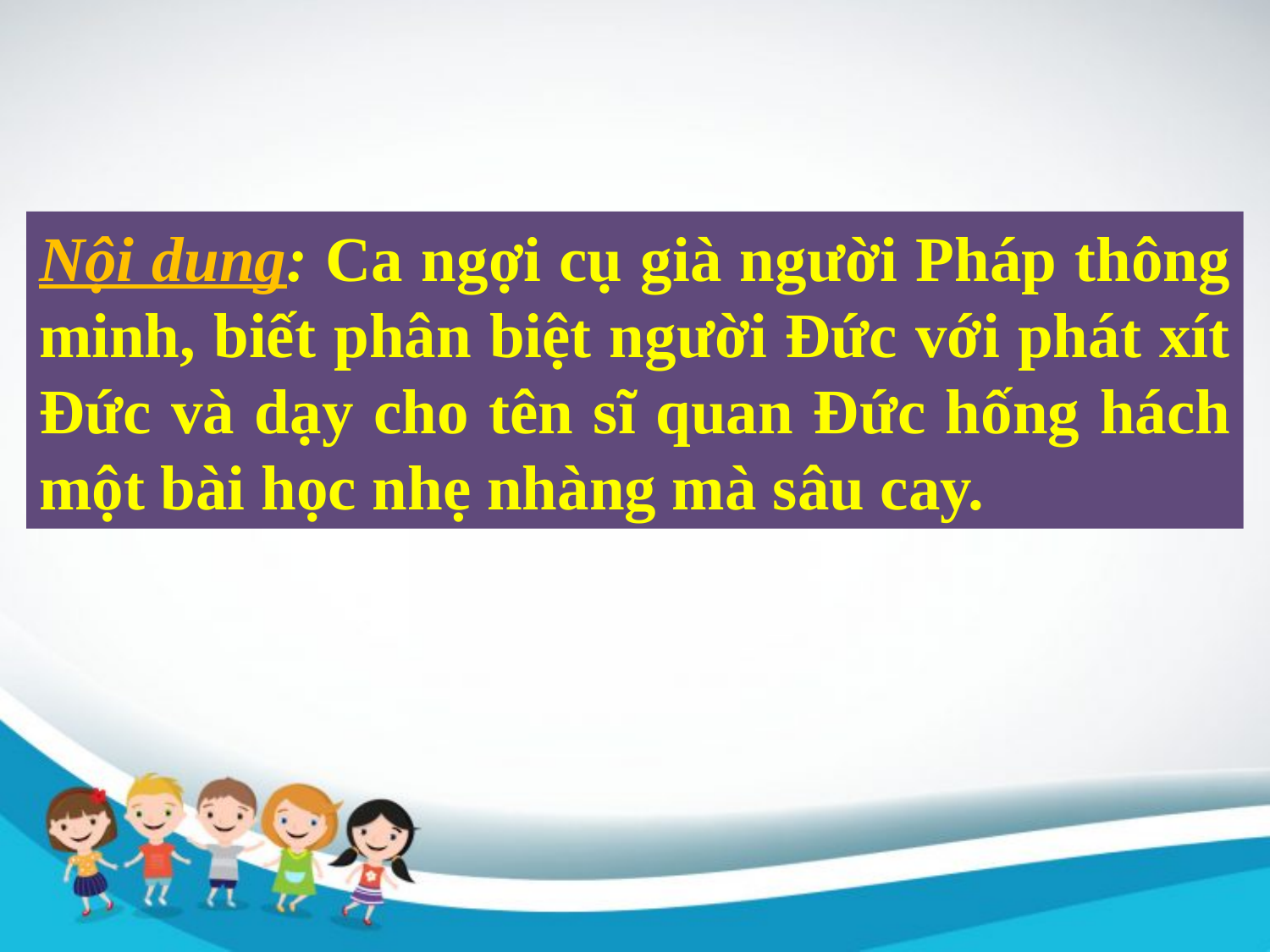

Nội dung: Ca ngợi cụ già người Pháp thông minh, biết phân biệt người Đức với phát xít Đức và dạy cho tên sĩ quan Đức hống hách một bài học nhẹ nhàng mà sâu cay.